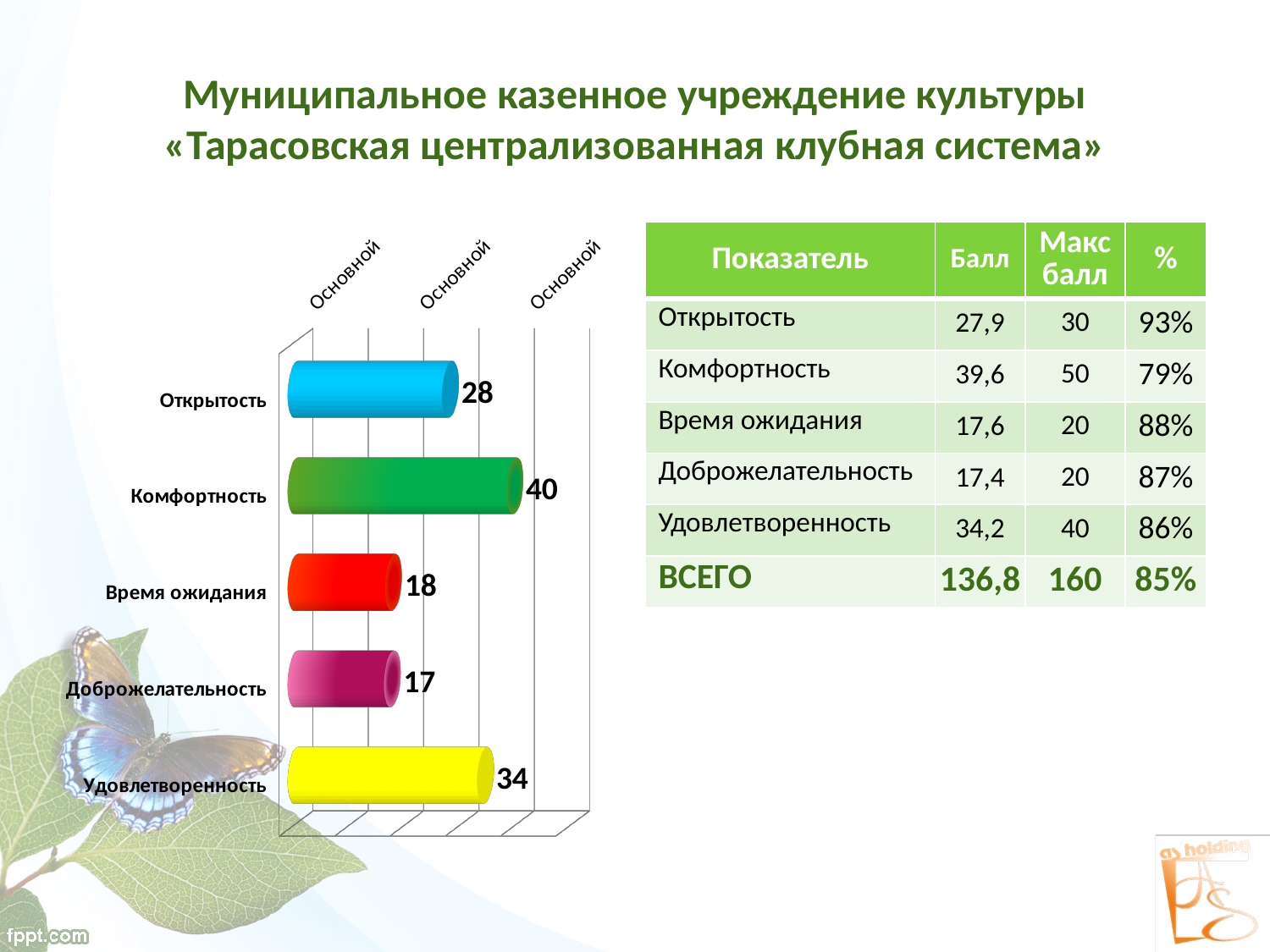

# Муниципальное казенное учреждение культуры «Тарасовская централизованная клубная система»

[unsupported chart]

| Показатель | Балл | Макс балл | % |
| --- | --- | --- | --- |
| Открытость | 27,9 | 30 | 93% |
| Комфортность | 39,6 | 50 | 79% |
| Время ожидания | 17,6 | 20 | 88% |
| Доброжелательность | 17,4 | 20 | 87% |
| Удовлетворенность | 34,2 | 40 | 86% |
| ВСЕГО | 136,8 | 160 | 85% |